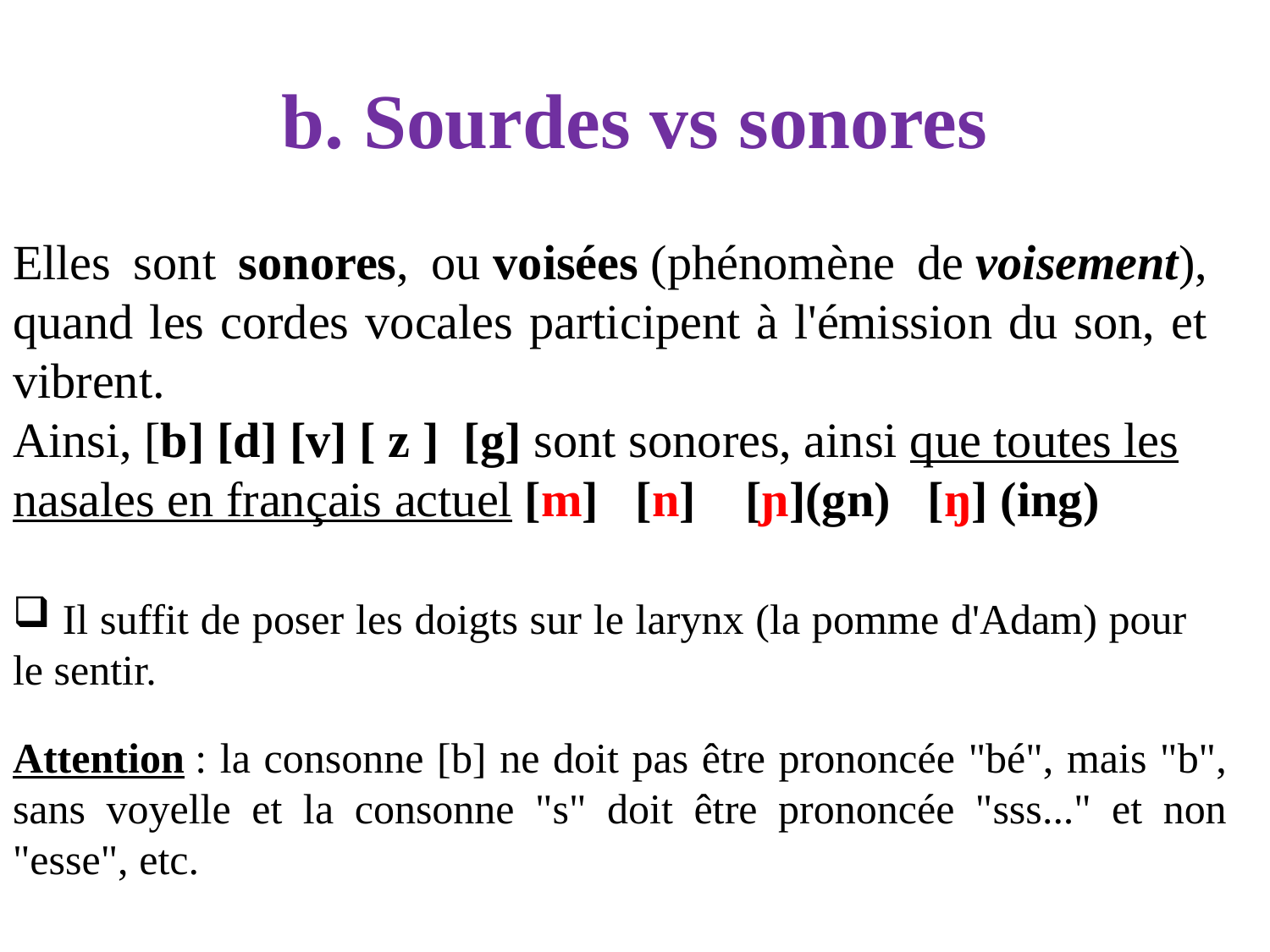

# b. Sourdes vs sonores
Elles sont sonores, ou voisées (phénomène de voisement), quand les cordes vocales participent à l'émission du son, et vibrent.
Ainsi, [b] [d] [v] [ z ]  [g] sont sonores, ainsi que toutes les nasales en français actuel [m]   [n]    [ɲ](gn)   [ŋ] (ing)
 Il suffit de poser les doigts sur le larynx (la pomme d'Adam) pour le sentir.
Attention : la consonne [b] ne doit pas être prononcée "bé", mais "b", sans voyelle et la consonne "s" doit être prononcée "sss..." et non "esse", etc.